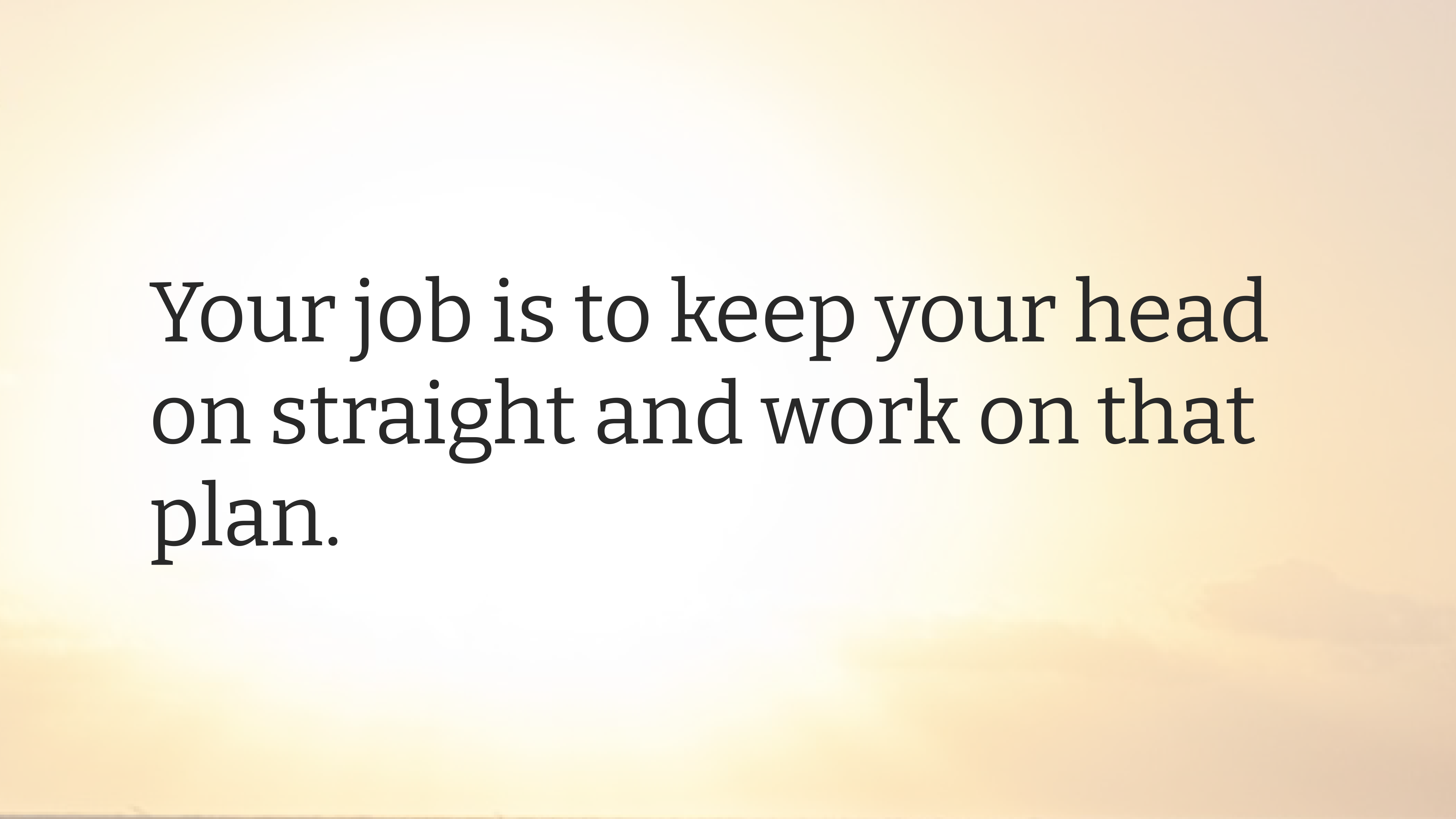

# Your job is to keep your head on straight and work on that plan.